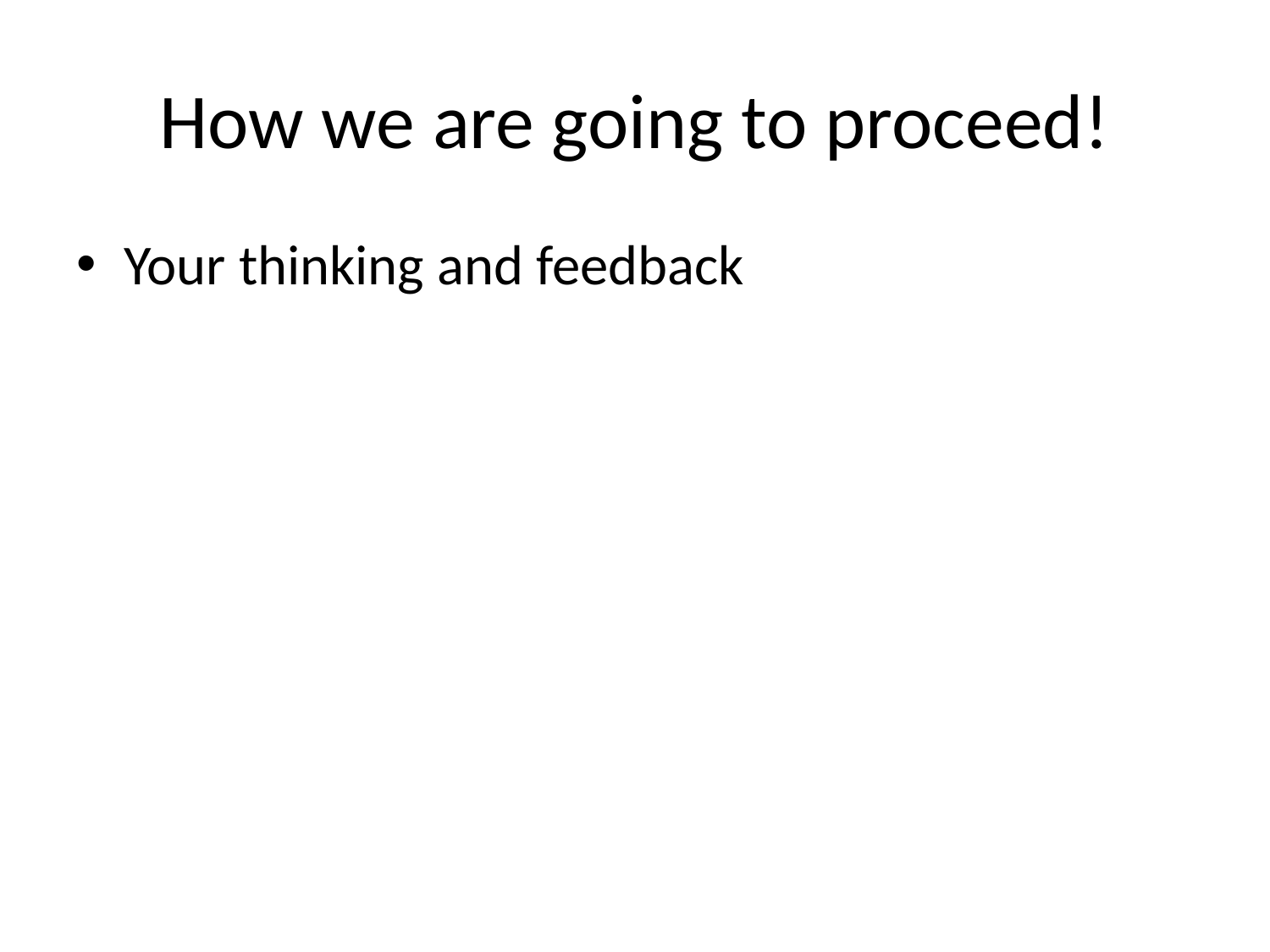

# How we are going to proceed!
Your thinking and feedback